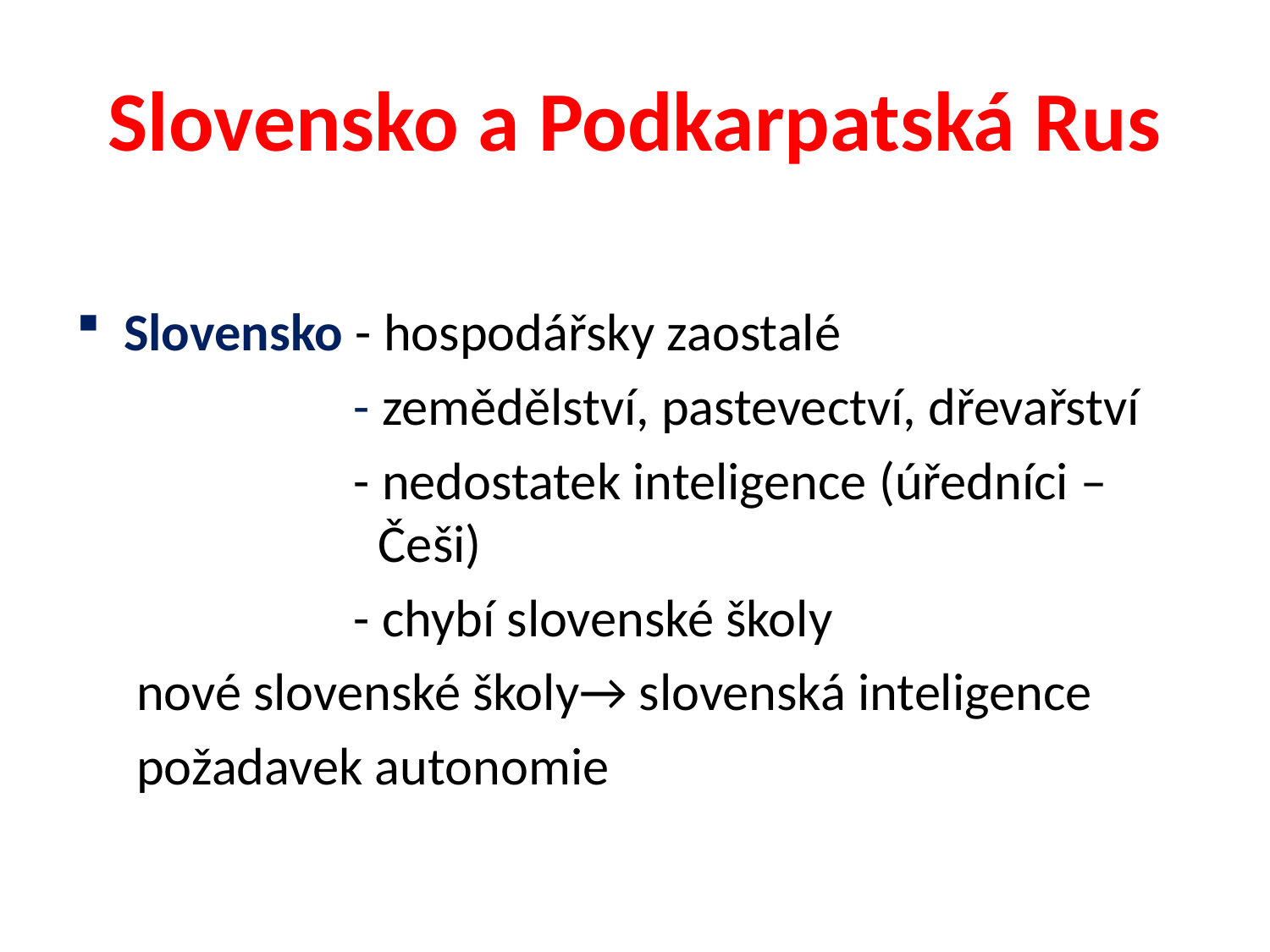

# Slovensko a Podkarpatská Rus

Slovensko - hospodářsky zaostalé
                       - zemědělství, pastevectví, dřevařství
                       - nedostatek inteligence (úředníci – 		    Češi)
                       - chybí slovenské školy
     nové slovenské školy→ slovenská inteligence
     požadavek autonomie